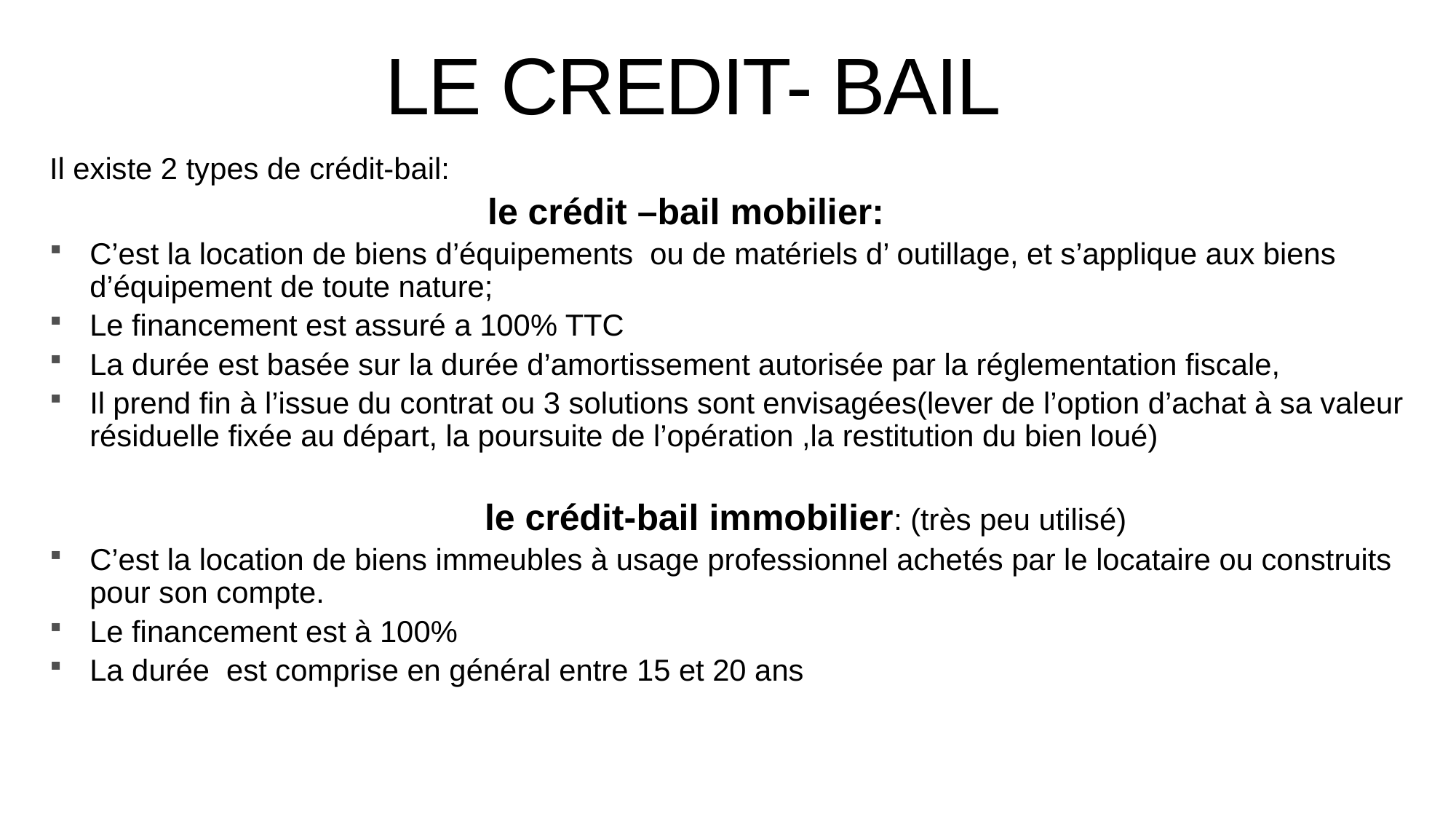

# LE CREDIT- BAIL
Il existe 2 types de crédit-bail:
                                           le crédit –bail mobilier:
C’est la location de biens d’équipements  ou de matériels d’ outillage, et s’applique aux biens d’équipement de toute nature;
Le financement est assuré a 100% TTC
La durée est basée sur la durée d’amortissement autorisée par la réglementation fiscale,
Il prend fin à l’issue du contrat ou 3 solutions sont envisagées(lever de l’option d’achat à sa valeur résiduelle fixée au départ, la poursuite de l’opération ,la restitution du bien loué)

                                                    le crédit-bail immobilier: (très peu utilisé)
C’est la location de biens immeubles à usage professionnel achetés par le locataire ou construits pour son compte.
Le financement est à 100%
La durée  est comprise en général entre 15 et 20 ans